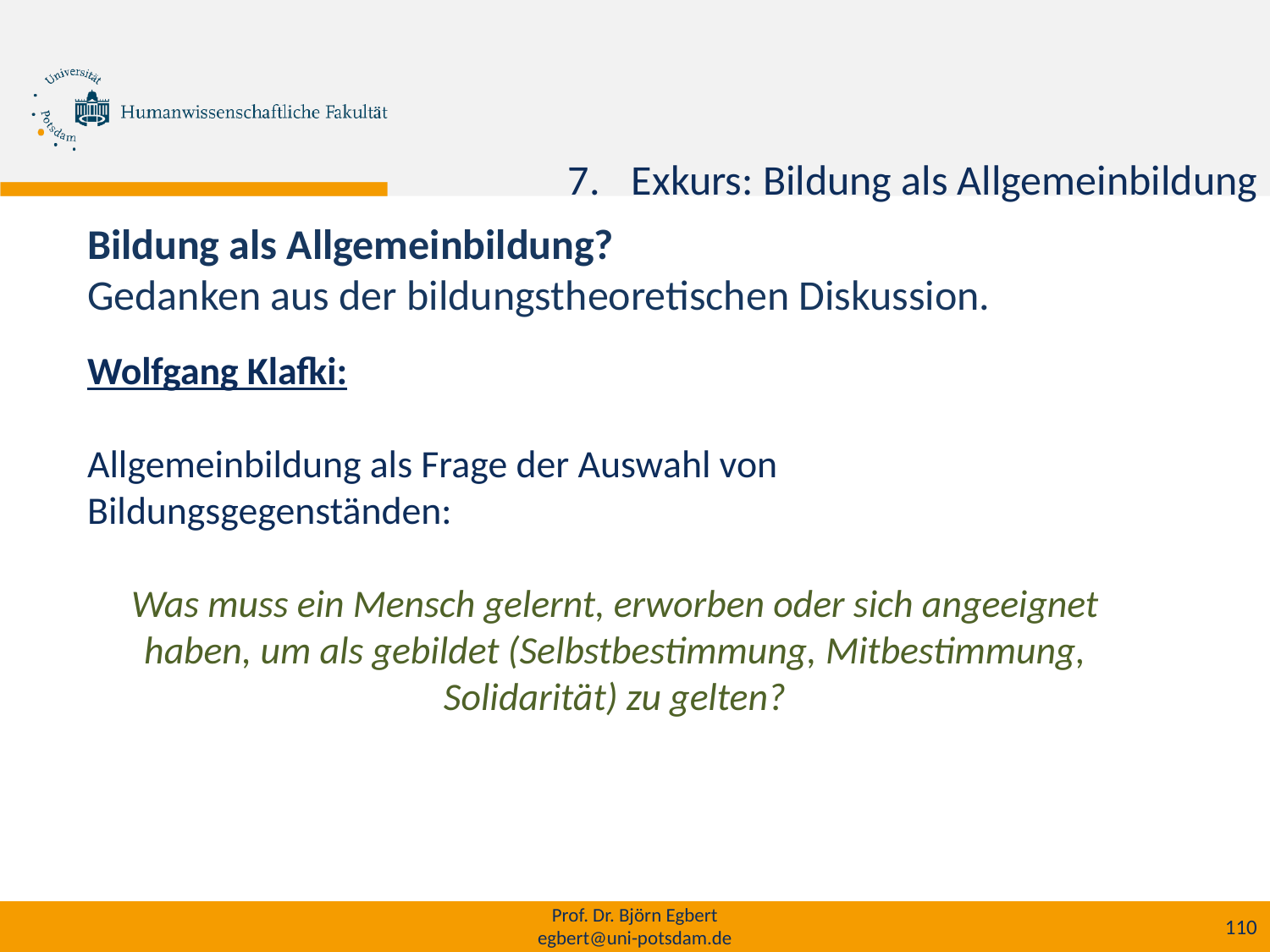

Exkurs: Bildung als Allgemeinbildung
Bildung als Allgemeinbildung?
Gedanken aus der bildungstheoretischen Diskussion.
Wolfgang Klafki:

Allgemeinbildung als Frage der Auswahl von Bildungsgegenständen:

Was muss ein Mensch gelernt, erworben oder sich angeeignet haben, um als gebildet (Selbstbestimmung, Mitbestimmung, Solidarität) zu gelten?

Prof. Dr. Björn Egbert
egbert@uni-potsdam.de
110